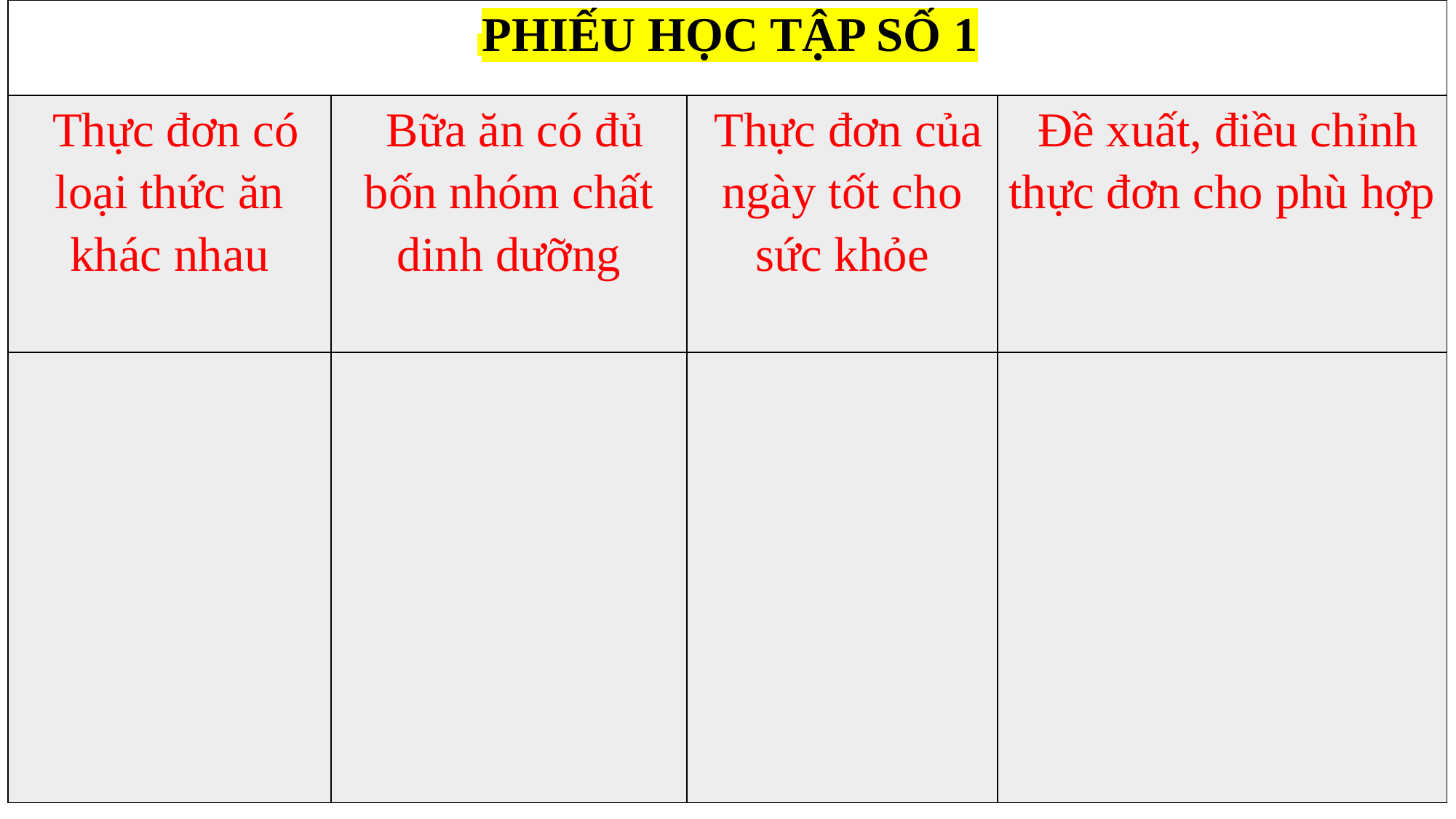

| PHIẾU HỌC TẬP SỐ 1 |  |  |  |
| --- | --- | --- | --- |
| Thực đơn có loại thức ăn khác nhau | Bữa ăn có đủ bốn nhóm chất dinh dưỡng | Thực đơn của ngày tốt cho sức khỏe | Đề xuất, điều chỉnh thực đơn cho phù hợp |
|  |  |  |  |
6